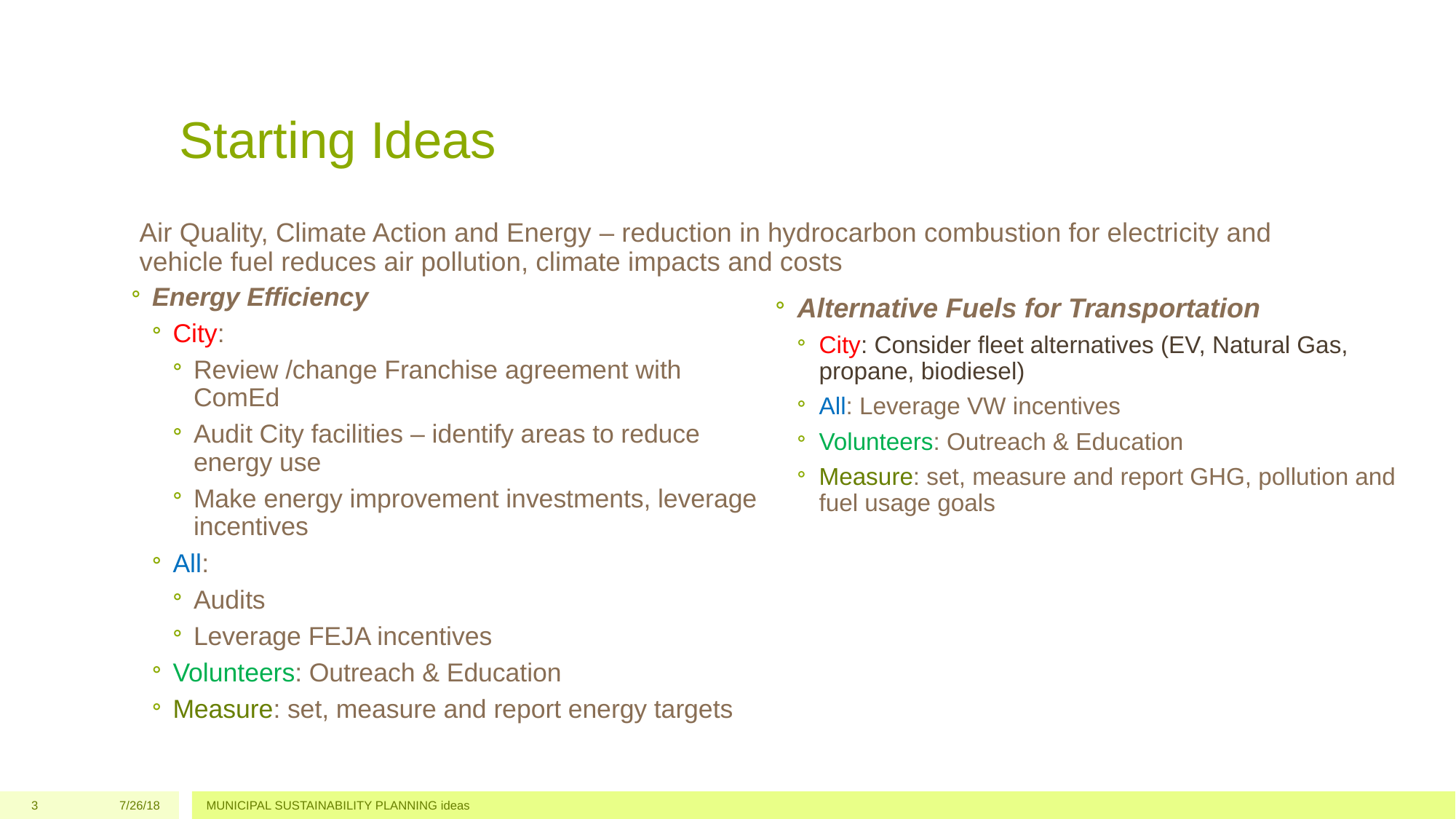

# Starting Ideas
Air Quality, Climate Action and Energy – reduction in hydrocarbon combustion for electricity and vehicle fuel reduces air pollution, climate impacts and costs
Energy Efficiency
City:
Review /change Franchise agreement with ComEd
Audit City facilities – identify areas to reduce energy use
Make energy improvement investments, leverage incentives
All:
Audits
Leverage FEJA incentives
Volunteers: Outreach & Education
Measure: set, measure and report energy targets

Alternative Fuels for Transportation
City: Consider fleet alternatives (EV, Natural Gas, propane, biodiesel)
All: Leverage VW incentives
Volunteers: Outreach & Education
Measure: set, measure and report GHG, pollution and fuel usage goals

3
7/26/18
MUNICIPAL SUSTAINABILITY PLANNING ideas